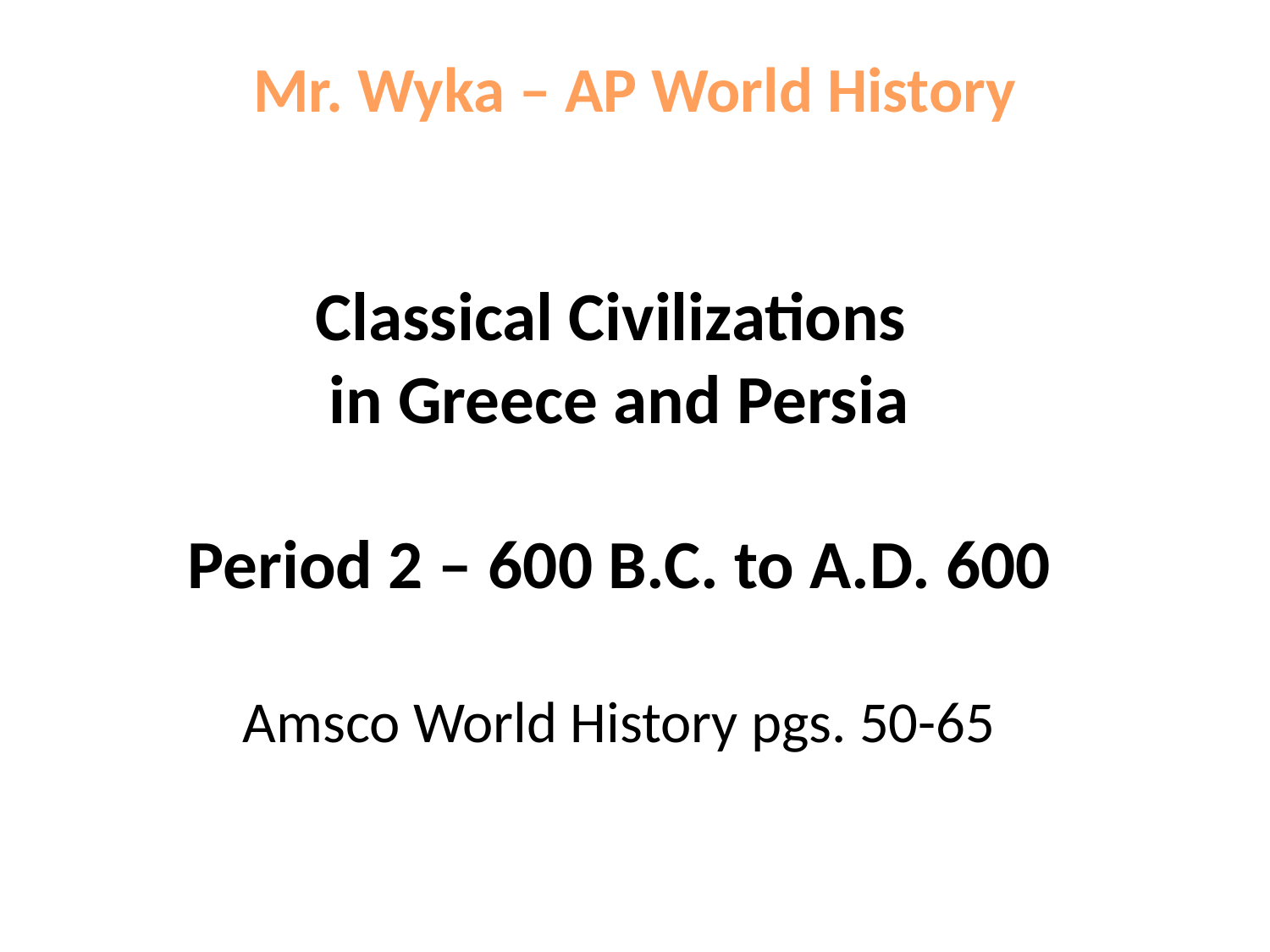

Mr. Wyka – AP World History
# Classical Civilizations in Greece and Persia Period 2 – 600 B.C. to A.D. 600 Amsco World History pgs. 50-65